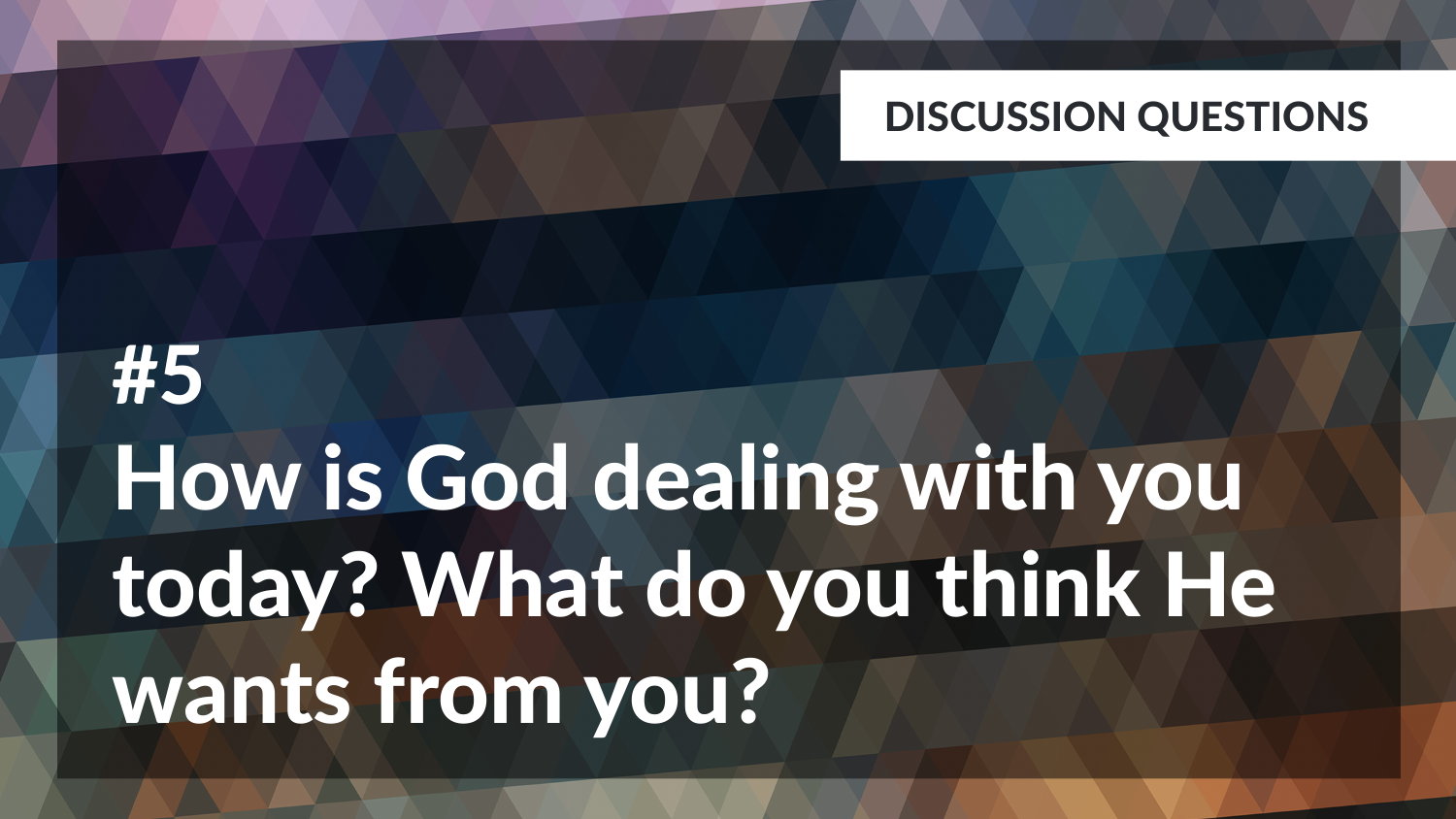

# #5 How is God dealing with you today? What do you think He wants from you?